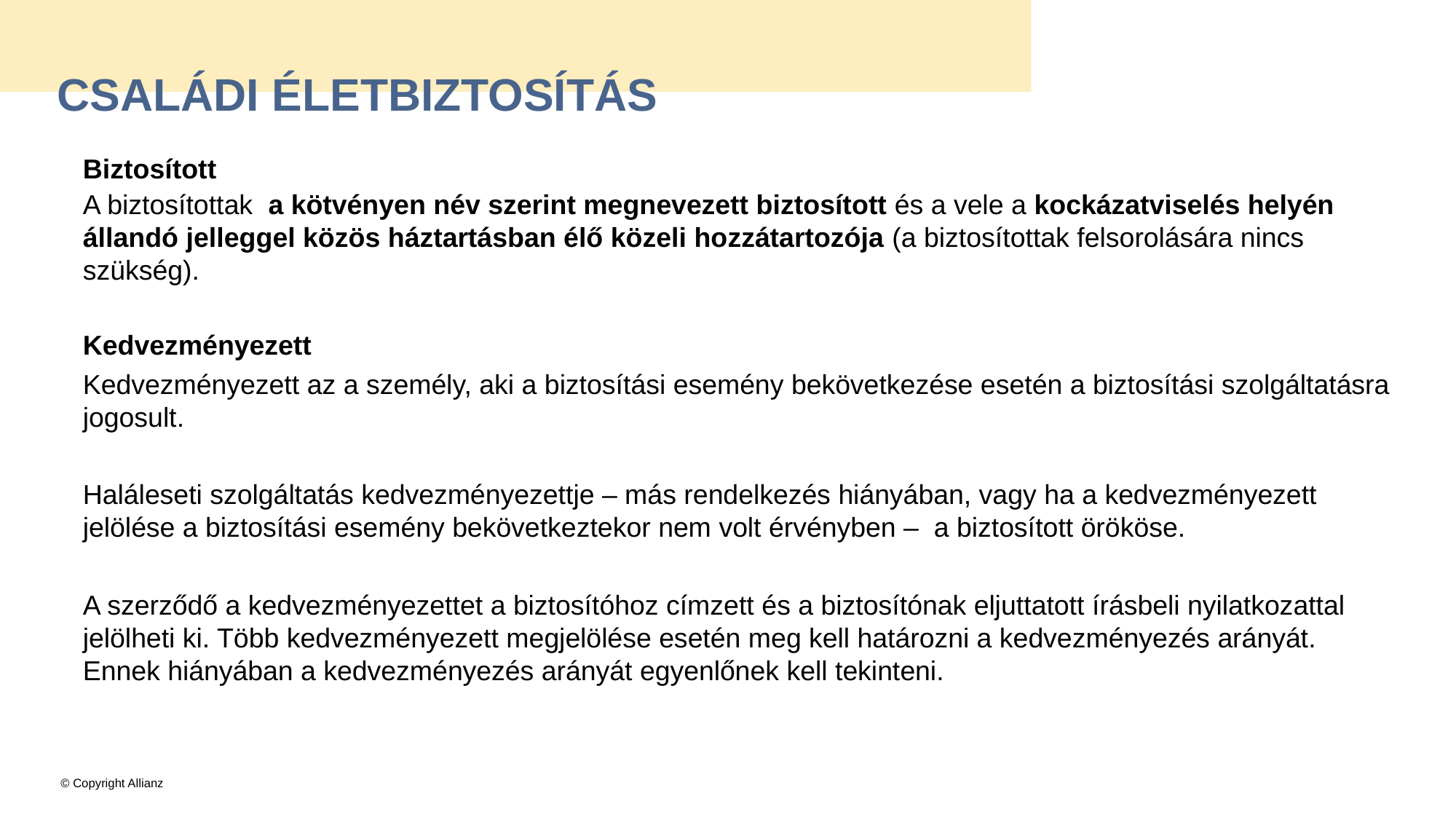

# családi életbiztosítás
Biztosított
A biztosítottak  a kötvényen név szerint megnevezett biztosított és a vele a kockázatviselés helyén állandó jelleggel közös háztartásban élő közeli hozzátartozója (a biztosítottak felsorolására nincs szükség).

Kedvezményezett
Kedvezményezett az a személy, aki a biztosítási esemény bekövetkezése esetén a biztosítási szolgáltatásra jogosult.

Haláleseti szolgáltatás kedvezményezettje – más rendelkezés hiányában, vagy ha a kedvezményezett jelölése a biztosítási esemény bekövetkeztekor nem volt érvényben –  a biztosított örököse.

A szerződő a kedvezményezettet a biztosítóhoz címzett és a biztosítónak eljuttatott írásbeli nyilatkozattal jelölheti ki. Több kedvezményezett megjelölése esetén meg kell határozni a kedvezményezés arányát. Ennek hiányában a kedvezményezés arányát egyenlőnek kell tekinteni.